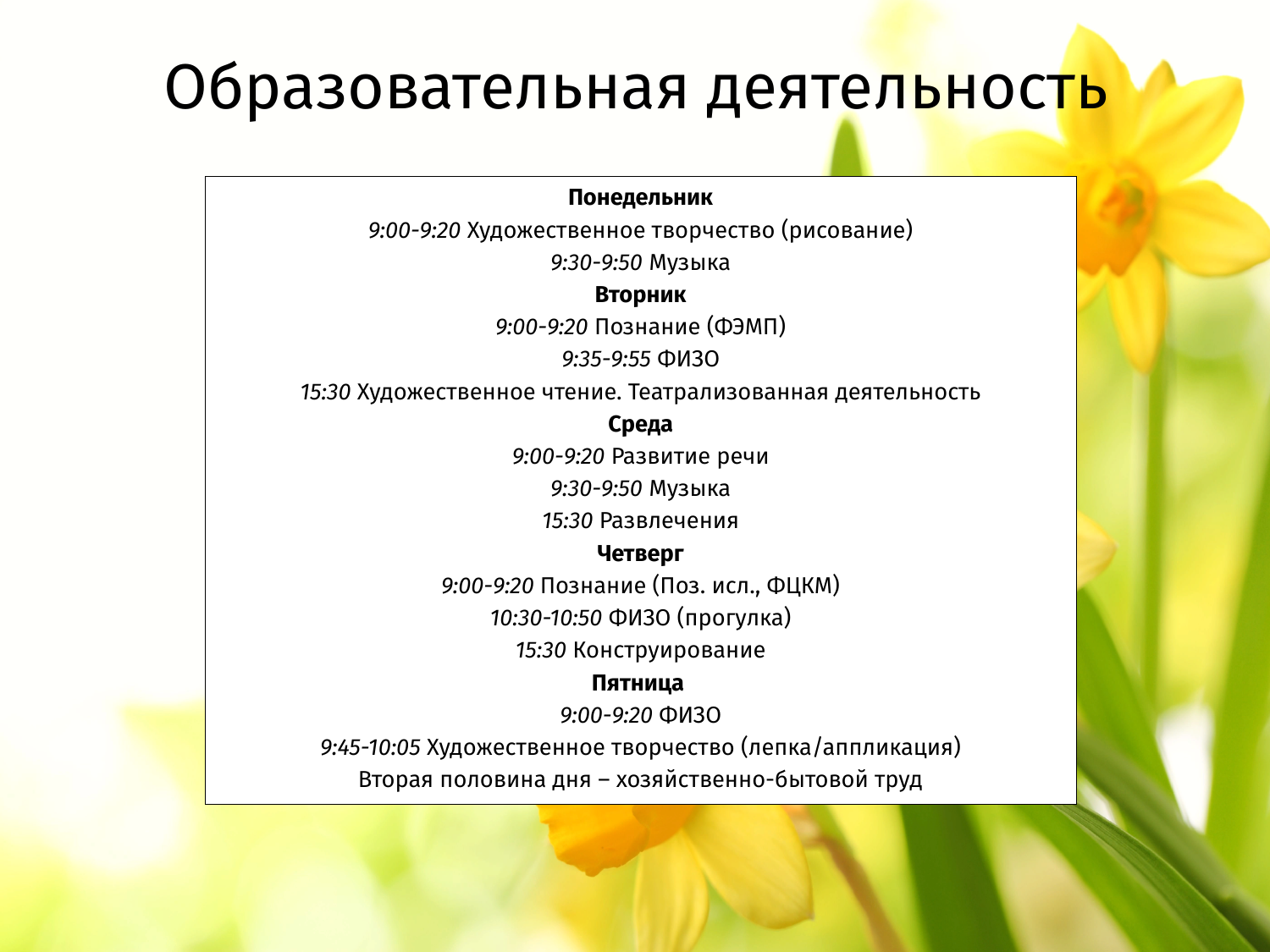

# Образовательная деятельность
Понедельник
9:00-9:20 Художественное творчество (рисование)
9:30-9:50 Музыка
Вторник
9:00-9:20 Познание (ФЭМП)
9:35-9:55 ФИЗО
15:30 Художественное чтение. Театрализованная деятельность
Среда
9:00-9:20 Развитие речи
9:30-9:50 Музыка
15:30 Развлечения
Четверг
9:00-9:20 Познание (Поз. исл., ФЦКМ)
10:30-10:50 ФИЗО (прогулка)
15:30 Конструирование
Пятница
9:00-9:20 ФИЗО
9:45-10:05 Художественное творчество (лепка/аппликация)
Вторая половина дня – хозяйственно-бытовой труд